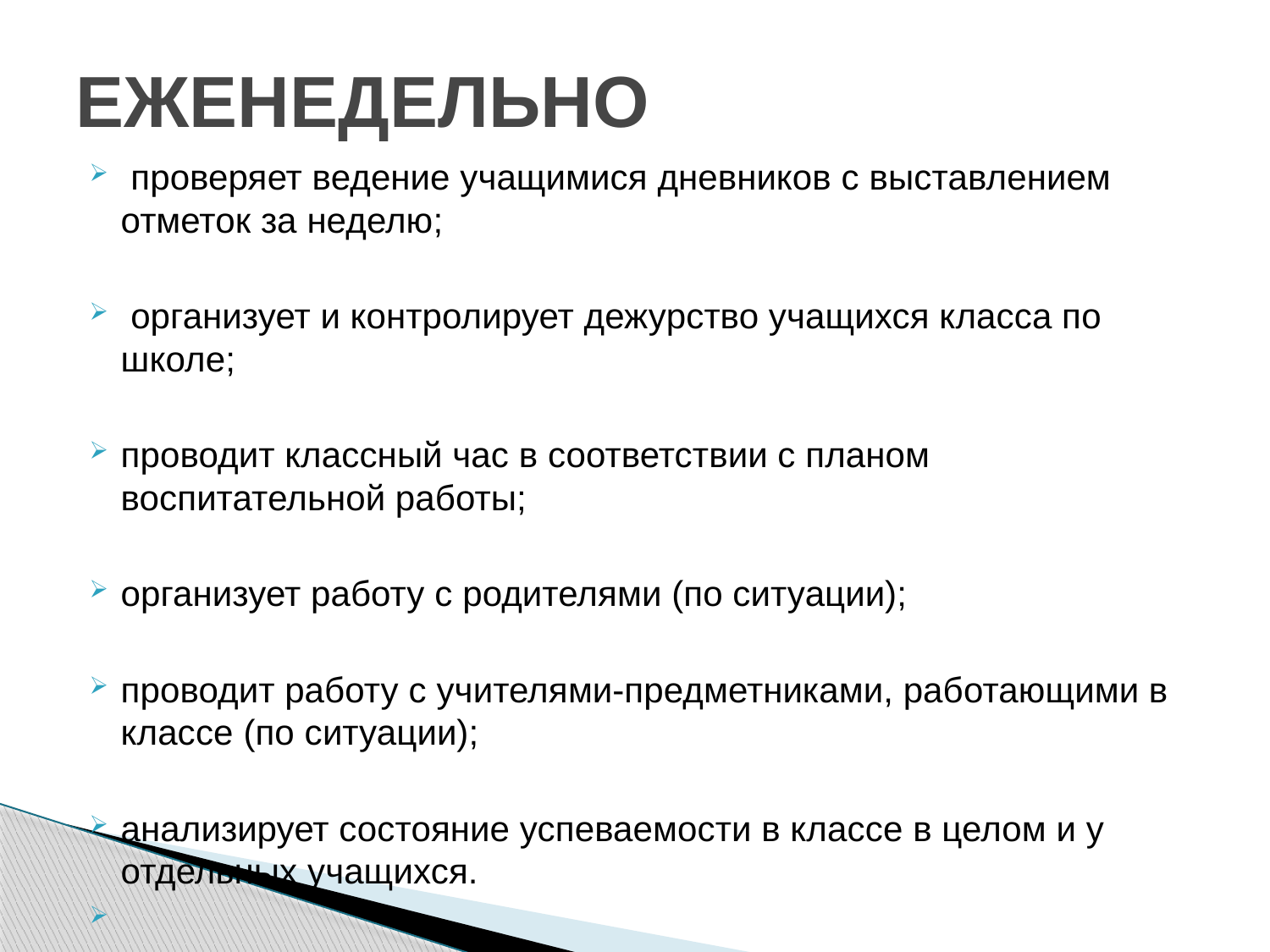

# ЕЖЕНЕДЕЛЬНО
 проверяет ведение учащимися дневников с выставлением отметок за неделю;

 организует и контролирует дежурство учащихся класса по школе;

проводит классный час в соответствии с планом воспитательной работы;

организует работу с родителями (по ситуации);

проводит работу с учителями-предметниками, работающими в классе (по ситуации);

анализирует состояние успеваемости в классе в целом и у отдельных учащихся.